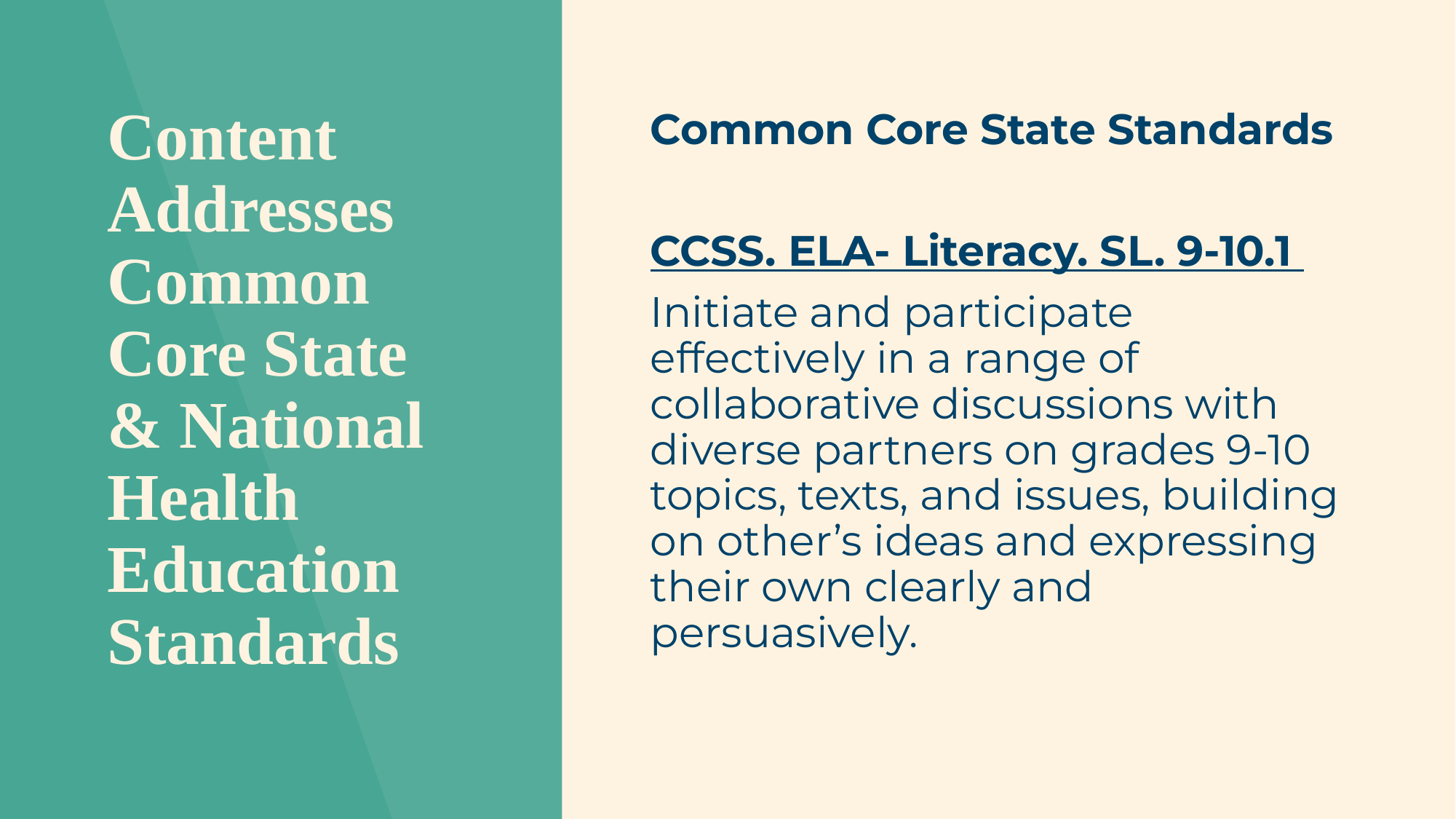

# Content Addresses Common Core State
& National Health Education Standards
Common Core State Standards

CCSS. ELA- Literacy. SL. 9-10.1
Initiate and participate effectively in a range of collaborative discussions with diverse partners on grades 9-10 topics, texts, and issues, building on other’s ideas and expressing their own clearly and persuasively.